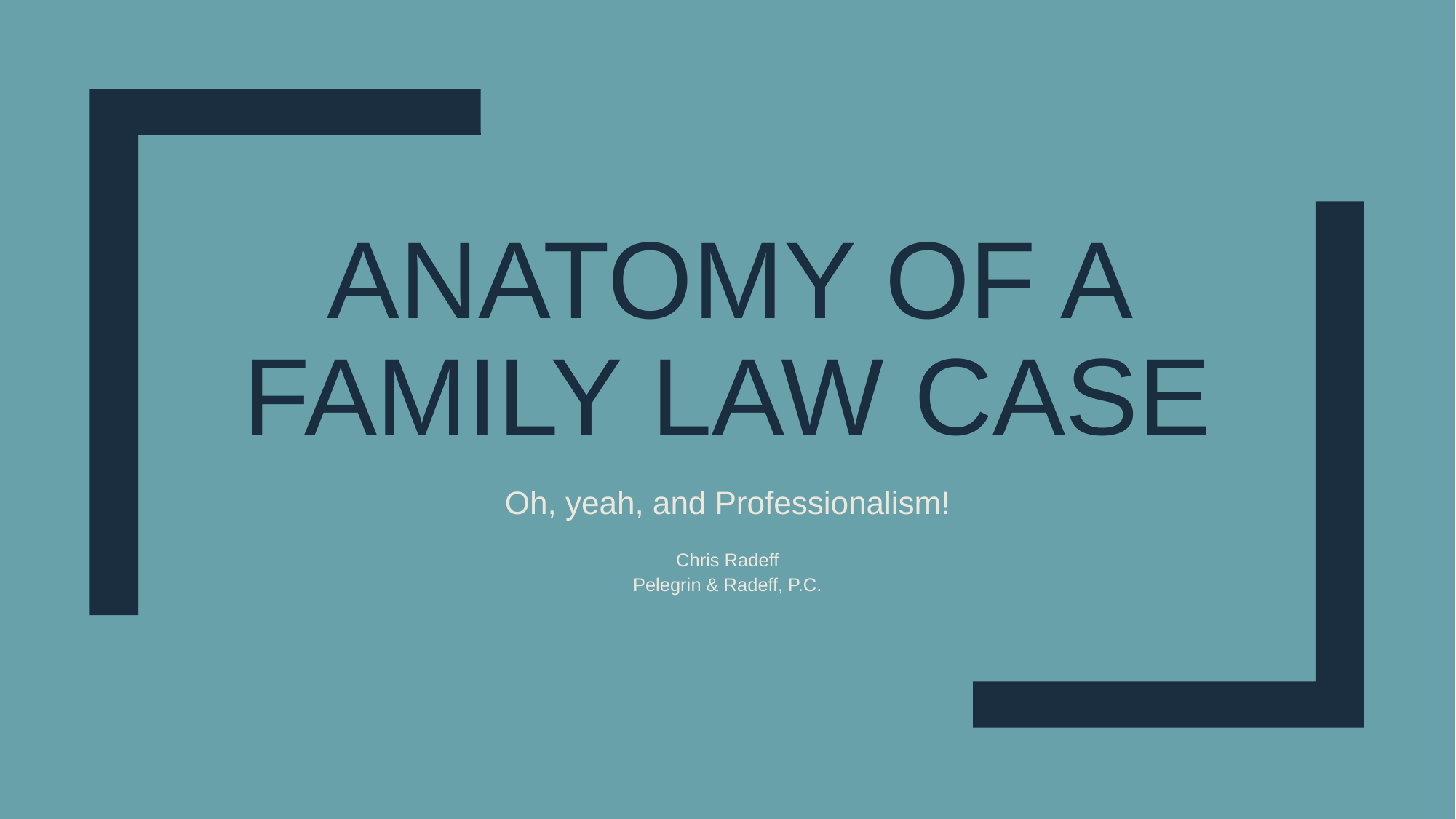

# Anatomy of a family law case
Oh, yeah, and Professionalism!

Chris Radeff
Pelegrin & Radeff, P.C.